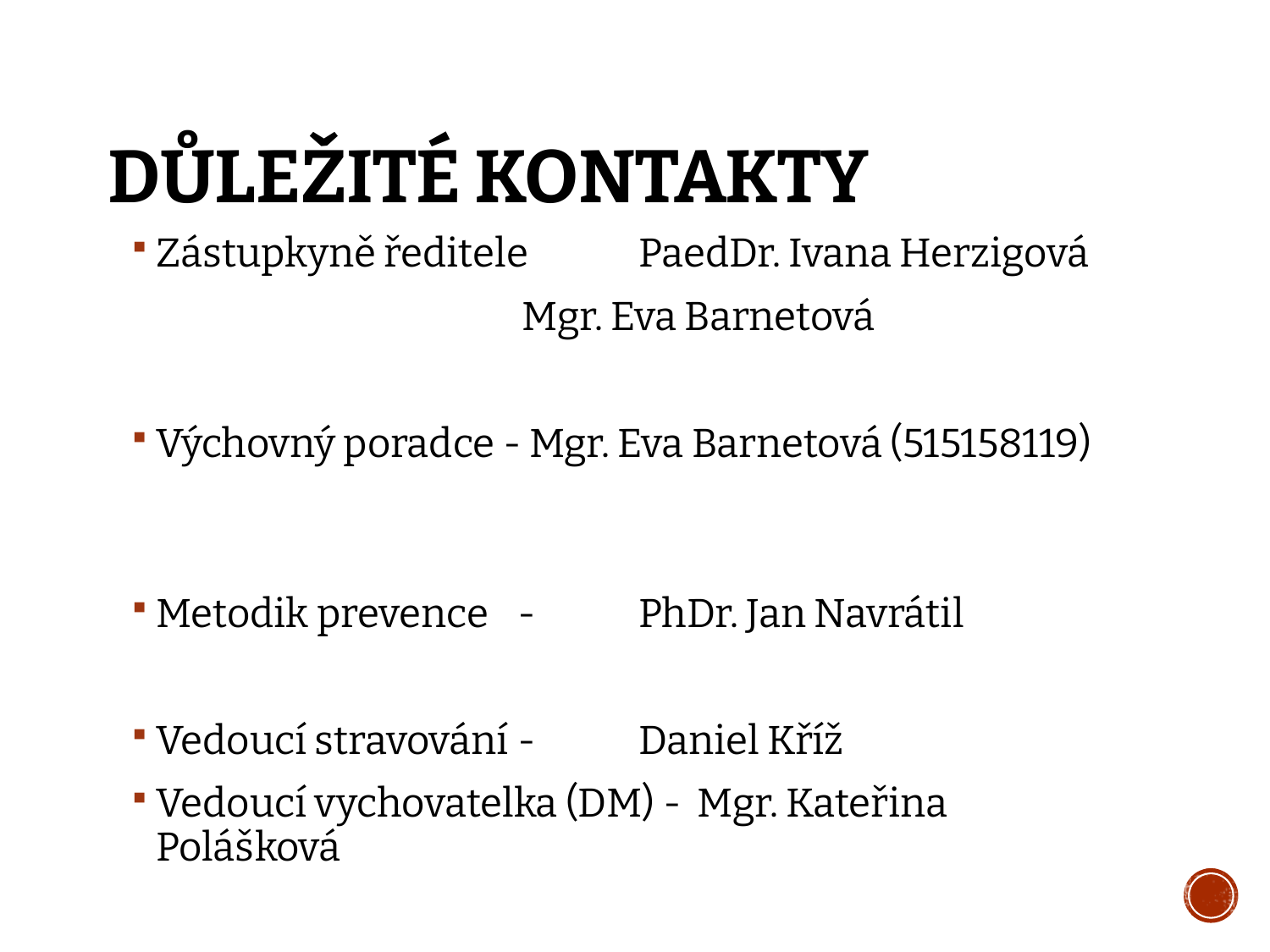

# Důležité kontakty
Zástupkyně ředitele 	PaedDr. Ivana Herzigová
                                                Mgr. Eva Barnetová

Výchovný poradce - Mgr. Eva Barnetová (515158119)

Metodik prevence 	-	PhDr. Jan Navrátil

Vedoucí stravování 	-	Daniel Kříž
Vedoucí vychovatelka (DM) -  Mgr. Kateřina     Polášková